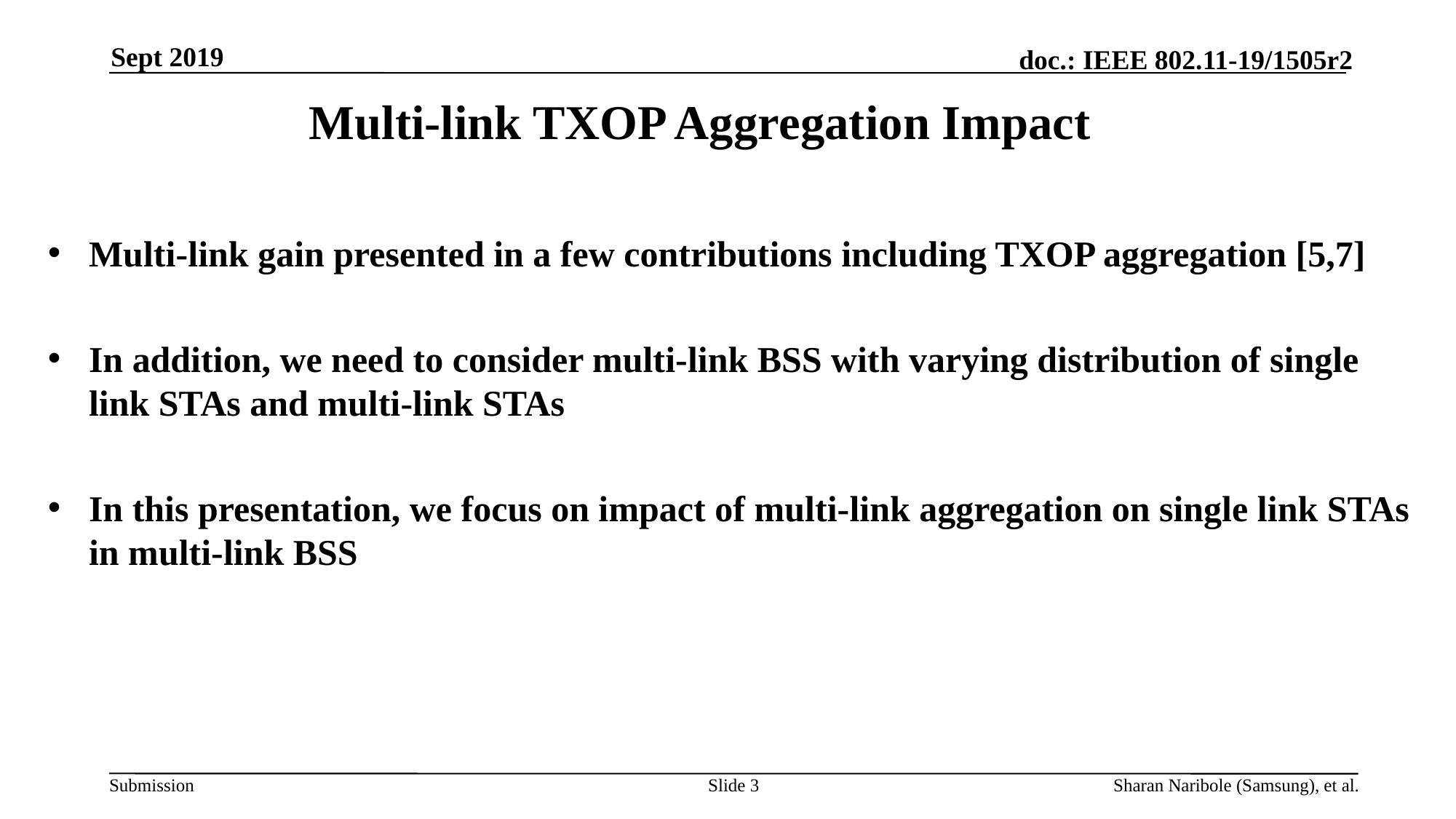

Sept 2019
# Multi-link TXOP Aggregation Impact
Multi-link gain presented in a few contributions including TXOP aggregation [5,7]

In addition, we need to consider multi-link BSS with varying distribution of single link STAs and multi-link STAs

In this presentation, we focus on impact of multi-link aggregation on single link STAs in multi-link BSS
Slide 3
Sharan Naribole (Samsung), et al.